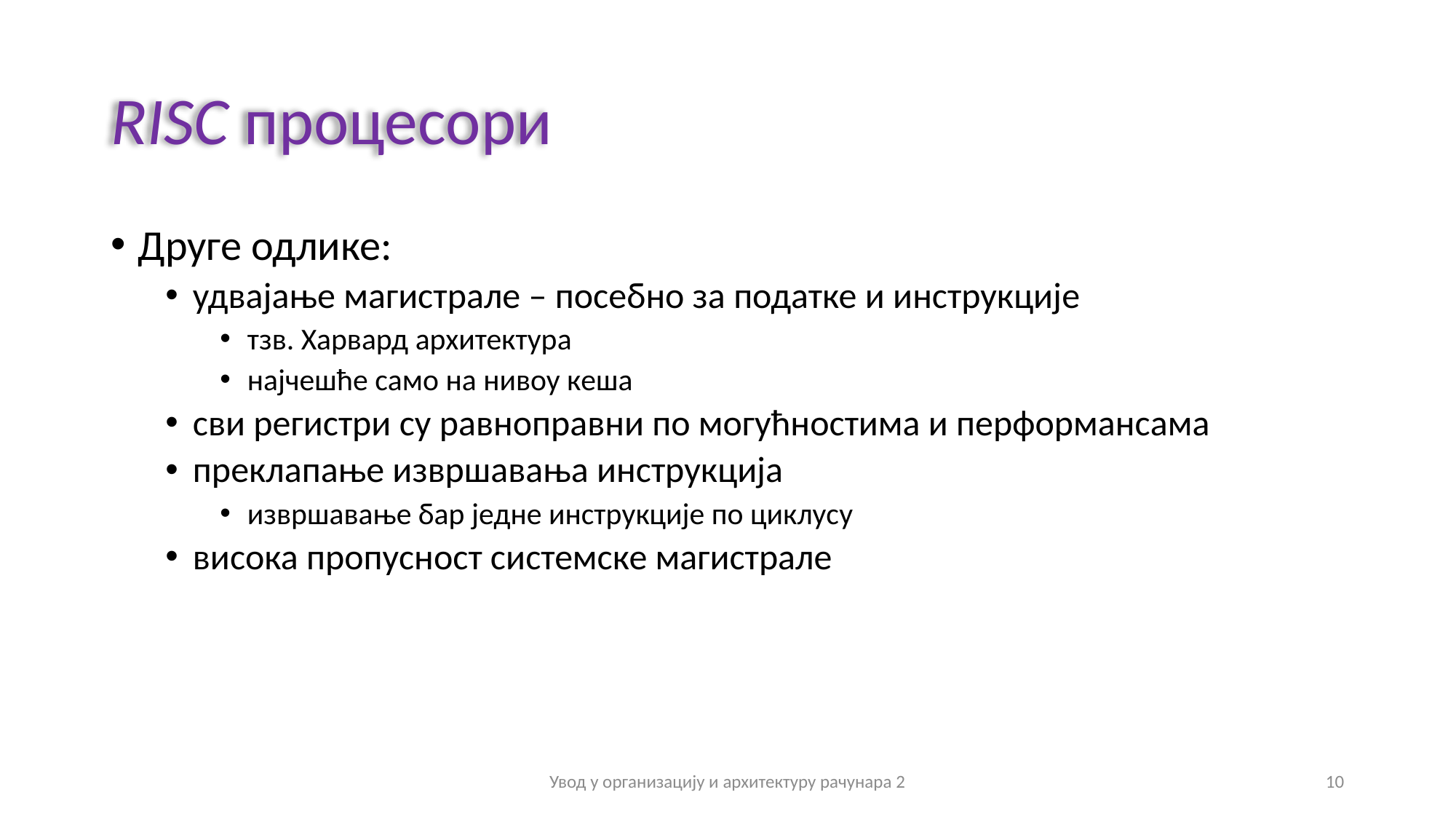

# RISC процесори
Друге одлике:
удвајање магистрале – посебно за податке и инструкције
тзв. Харвард архитектура
најчешће само на нивоу кеша
сви регистри су равноправни по могућностима и перформансама
преклапање извршавања инструкција
извршавање бар једне инструкције по циклусу
висока пропусност системске магистрале
Увод у организацију и архитектуру рачунара 2
10